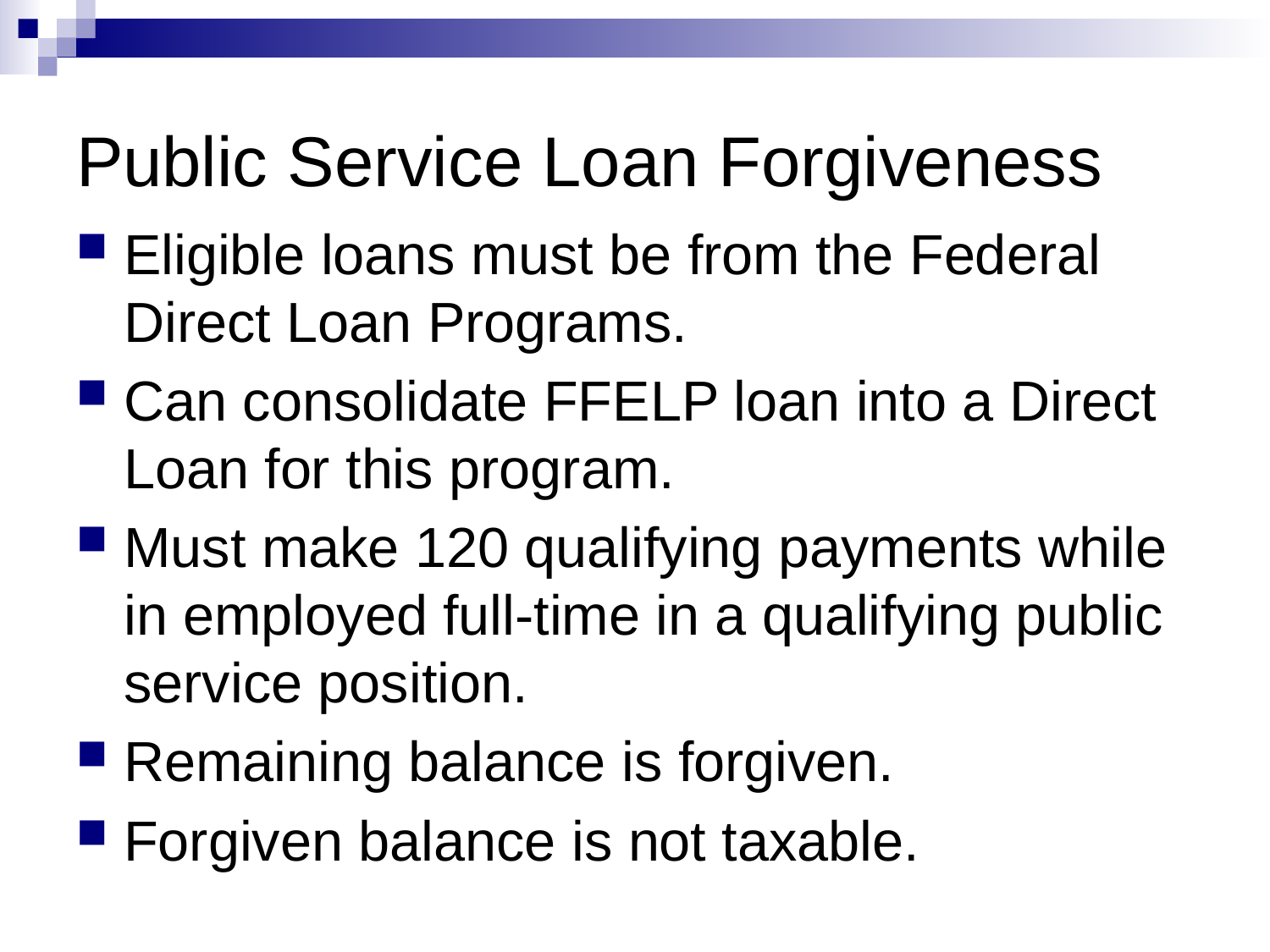

# Public Service Loan Forgiveness
Eligible loans must be from the Federal Direct Loan Programs.
Can consolidate FFELP loan into a Direct Loan for this program.
Must make 120 qualifying payments while in employed full-time in a qualifying public service position.
Remaining balance is forgiven.
Forgiven balance is not taxable.